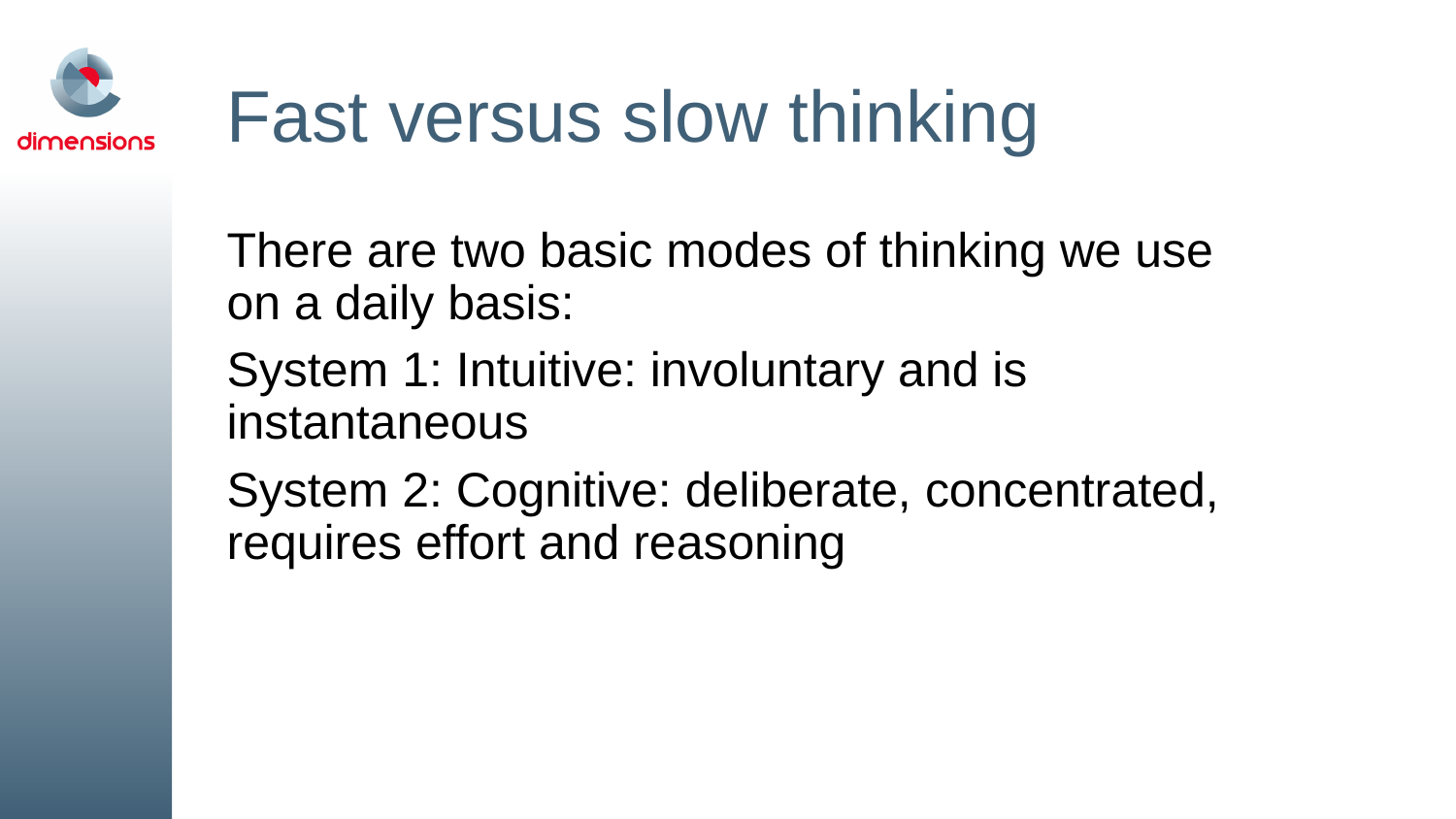

# Fast versus slow thinking
There are two basic modes of thinking we use on a daily basis:
System 1: Intuitive: involuntary and is instantaneous
System 2: Cognitive: deliberate, concentrated, requires effort and reasoning